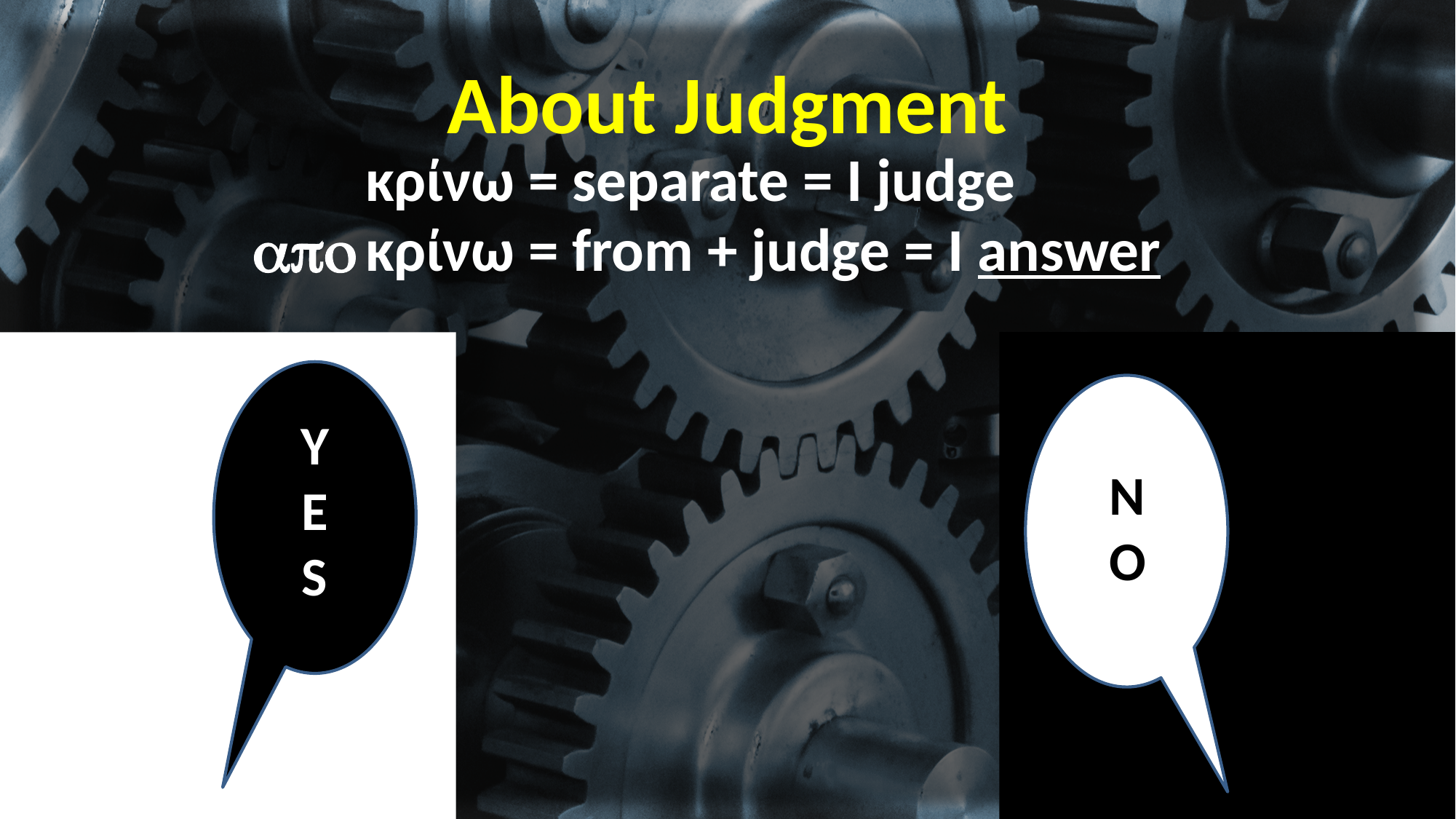

# About Judgment
κρίνω = separate = I judge
κρίνω = from + judge = I answer

απο

Y
E
S
N
O